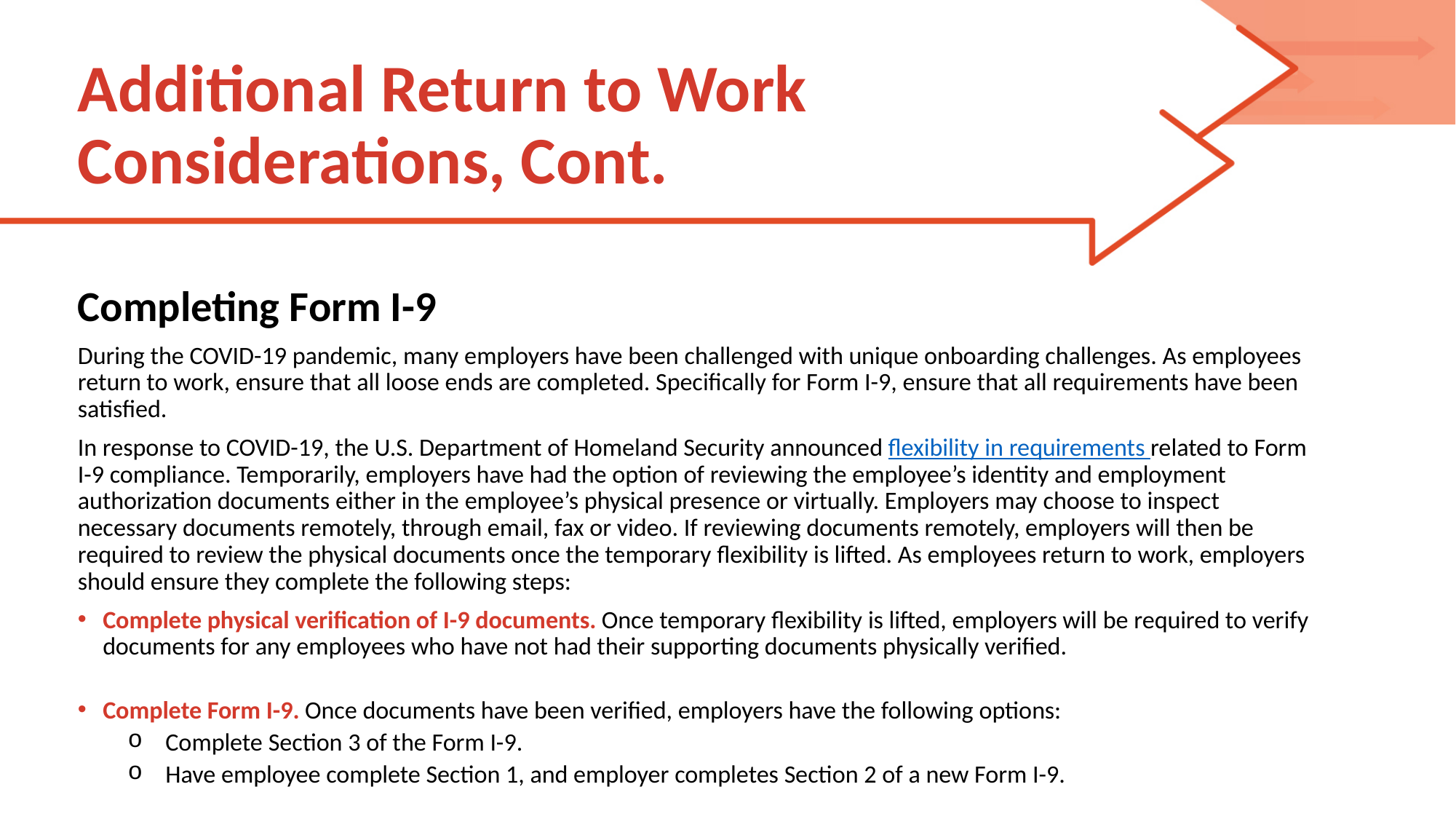

# Additional Return to Work Considerations, Cont.
Completing Form I-9
During the COVID-19 pandemic, many employers have been challenged with unique onboarding challenges. As employees return to work, ensure that all loose ends are completed. Specifically for Form I-9, ensure that all requirements have been satisfied.
In response to COVID-19, the U.S. Department of Homeland Security announced flexibility in requirements related to Form I-9 compliance. Temporarily, employers have had the option of reviewing the employee’s identity and employment authorization documents either in the employee’s physical presence or virtually. Employers may choose to inspect necessary documents remotely, through email, fax or video. If reviewing documents remotely, employers will then be required to review the physical documents once the temporary flexibility is lifted. As employees return to work, employers should ensure they complete the following steps:
Complete physical verification of I-9 documents. Once temporary flexibility is lifted, employers will be required to verify documents for any employees who have not had their supporting documents physically verified.

Complete Form I-9. Once documents have been verified, employers have the following options:
Complete Section 3 of the Form I-9.
Have employee complete Section 1, and employer completes Section 2 of a new Form I-9.